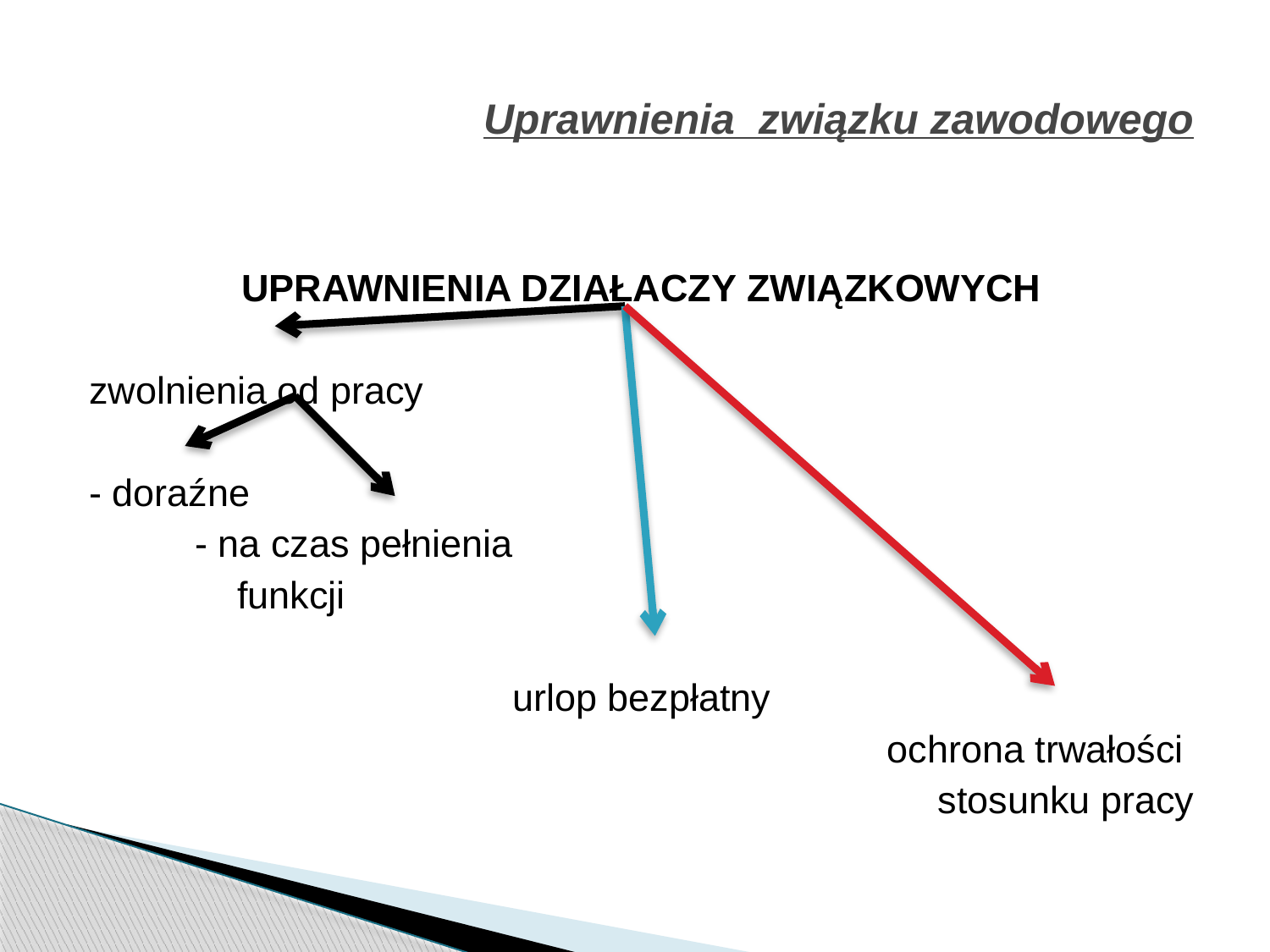

# Uprawnienia  związku zawodowego

UPRAWNIENIA DZIAŁACZY ZWIĄZKOWYCH

zwolnienia od pracy

- doraźne
          - na czas pełnienia
              funkcji

urlop bezpłatny
ochrona trwałości
stosunku pracy